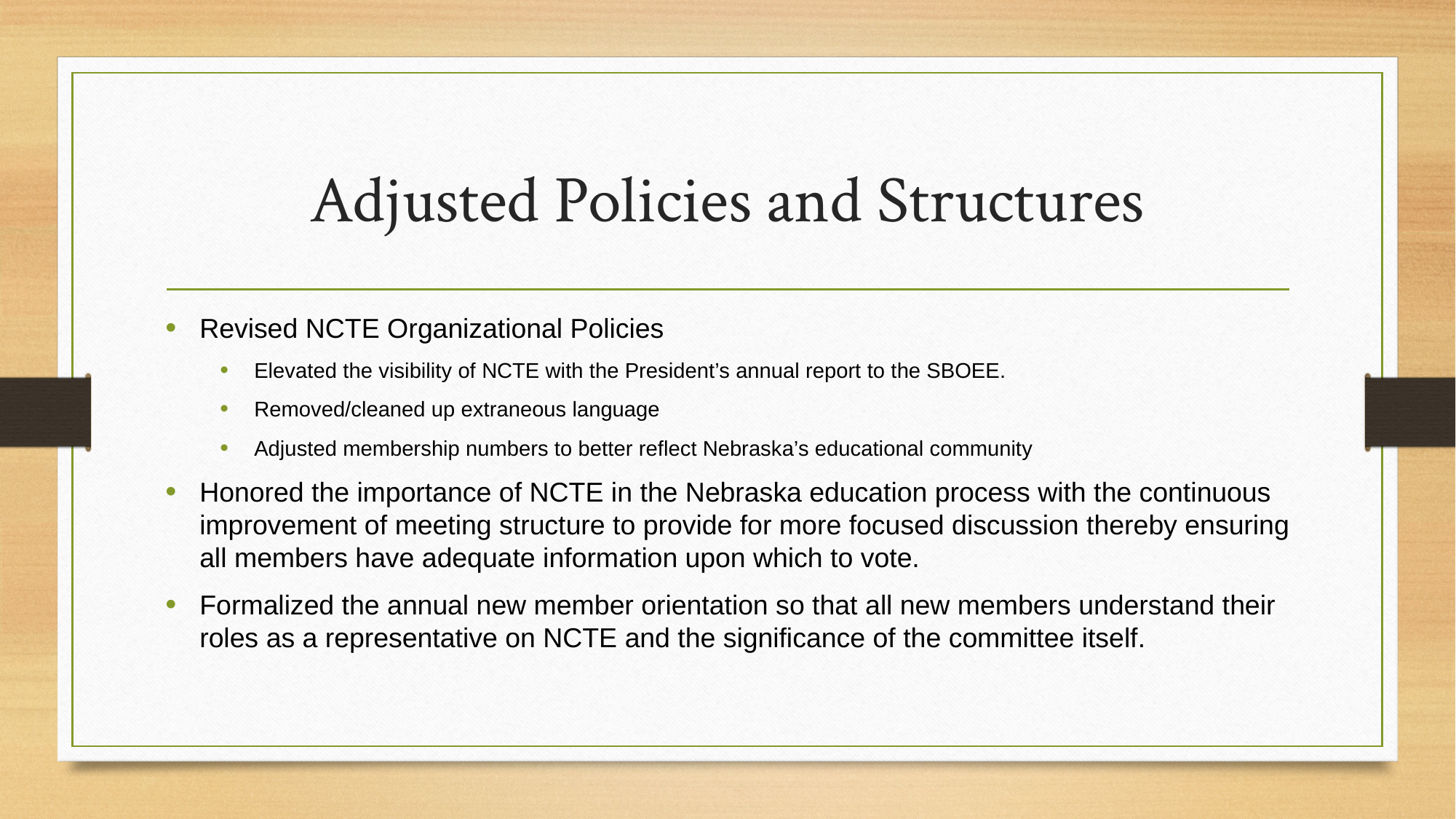

# Adjusted Policies and Structures
Revised NCTE Organizational Policies
Elevated the visibility of NCTE with the President’s annual report to the SBOEE.
Removed/cleaned up extraneous language
Adjusted membership numbers to better reflect Nebraska’s educational community
Honored the importance of NCTE in the Nebraska education process with the continuous improvement of meeting structure to provide for more focused discussion thereby ensuring all members have adequate information upon which to vote.
Formalized the annual new member orientation so that all new members understand their roles as a representative on NCTE and the significance of the committee itself.